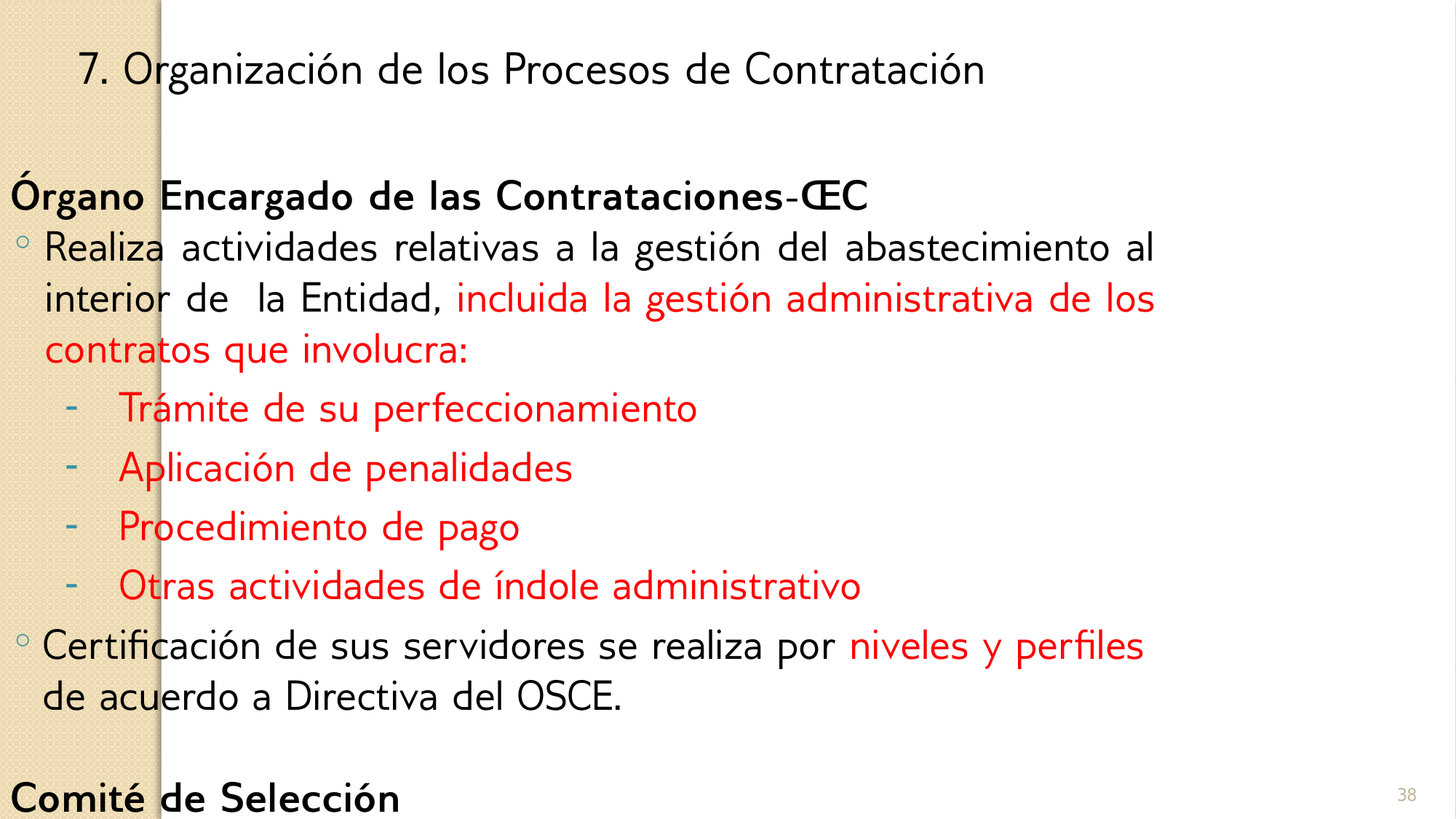

7. Organización de los Procesos de Contratación
Órgano Encargado de las Contrataciones-OEC
Realiza actividades relativas a la gestión del abastecimiento al interior de  la Entidad, incluida la gestión administrativa de los contratos que involucra:
Trámite de su perfeccionamiento
Aplicación de penalidades
Procedimiento de pago
Otras actividades de índole administrativo
Certificación de sus servidores se realiza por niveles y perfiles de acuerdo a Directiva del OSCE.

Comité de Selección
Órgano colegiado encargado de seleccionar al proveedor que brinde bienes, servicios y obras requeridos

38